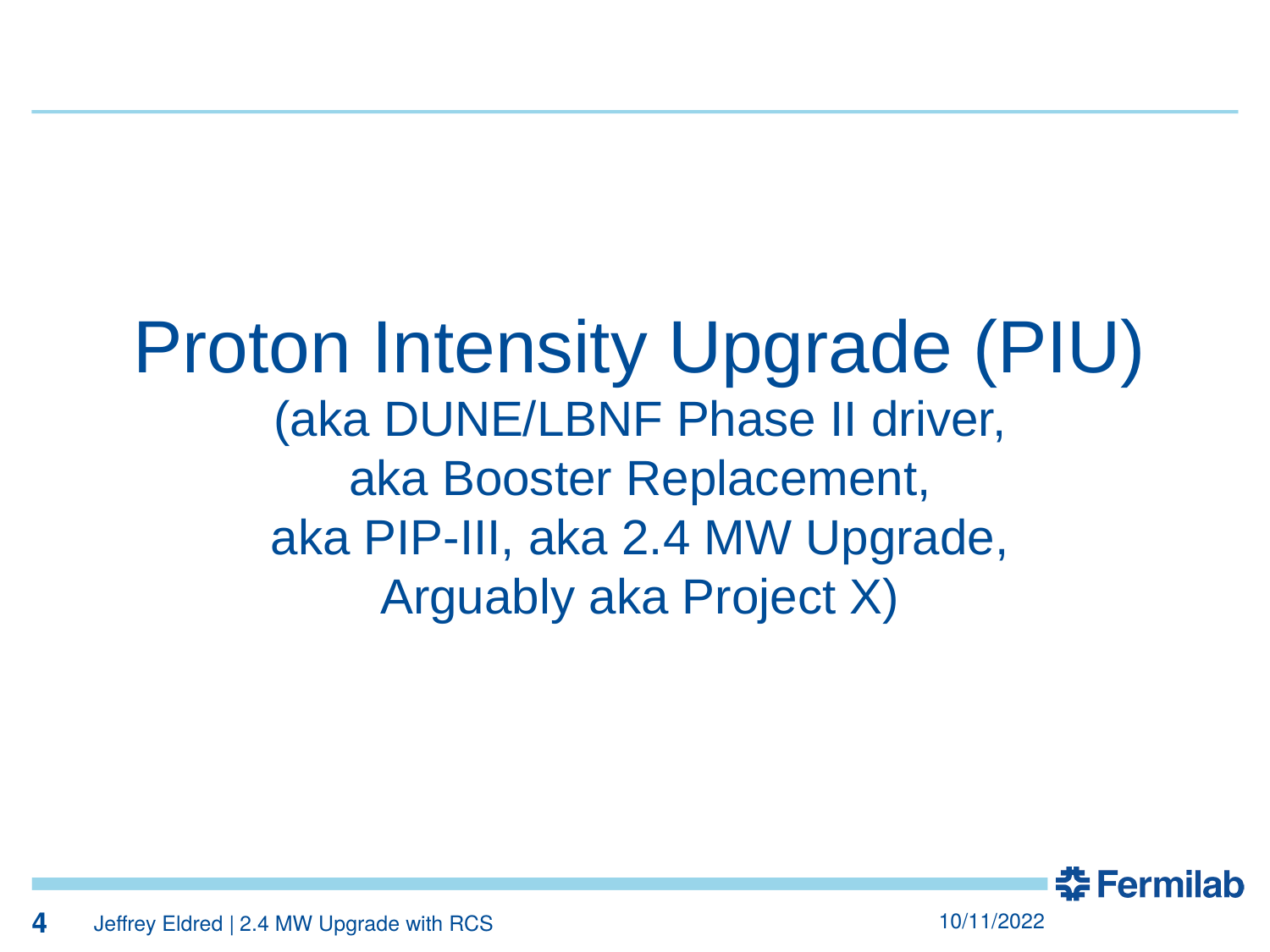

4
4
Proton Intensity Upgrade (PIU)
(aka DUNE/LBNF Phase II driver,
aka Booster Replacement,
aka PIP-III, aka 2.4 MW Upgrade,
Arguably aka Project X)
4
10/11/2022
Jeffrey Eldred | 2.4 MW Upgrade with RCS